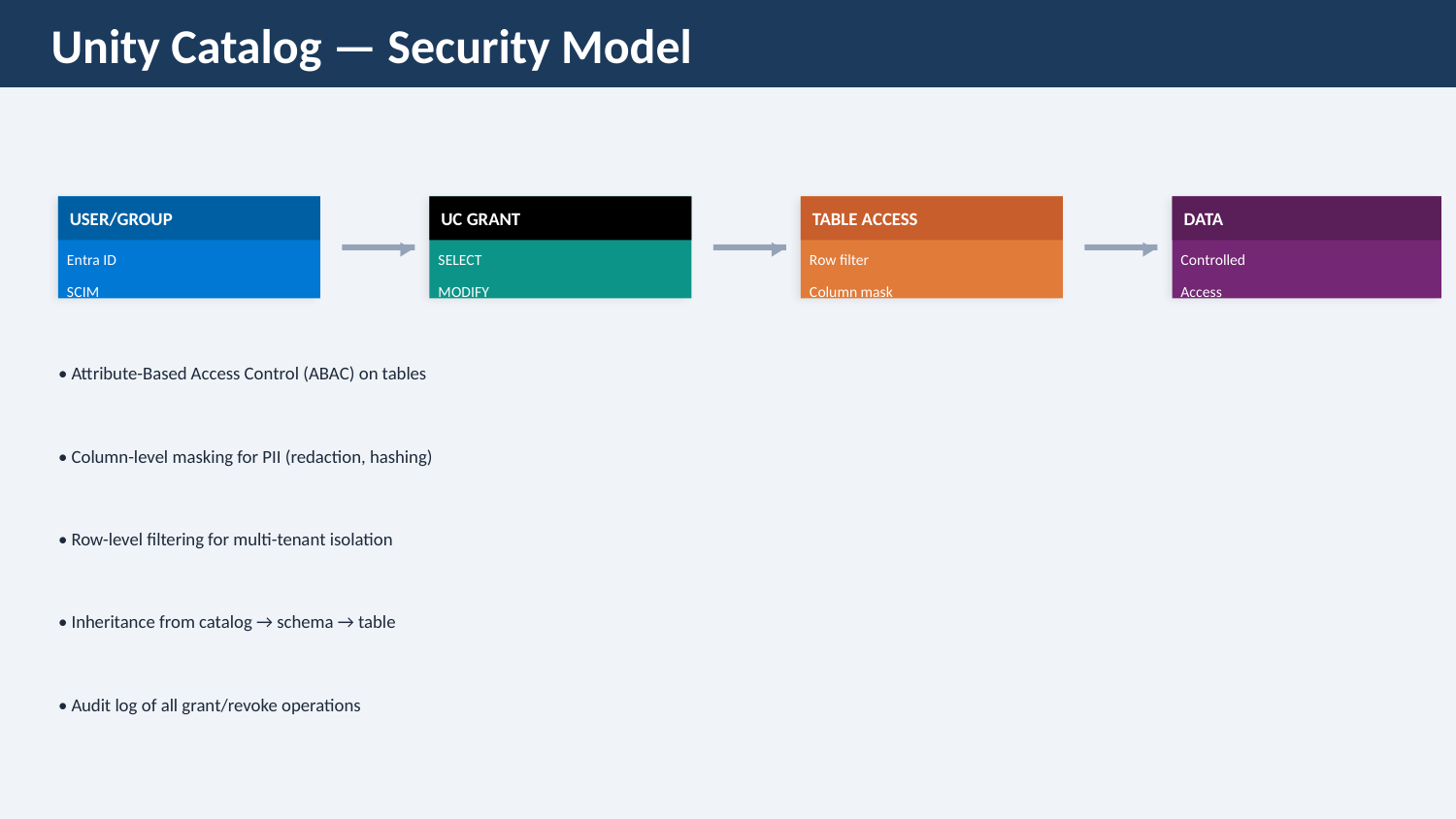

Unity Catalog — Security Model

USER/GROUP
UC GRANT
TABLE ACCESS
DATA
▶
▶
▶
Entra ID

SELECT

Row filter

Controlled
SCIM
MODIFY
Column mask
Access
• Attribute-Based Access Control (ABAC) on tables
• Column-level masking for PII (redaction, hashing)
• Row-level filtering for multi-tenant isolation
• Inheritance from catalog → schema → table
• Audit log of all grant/revoke operations